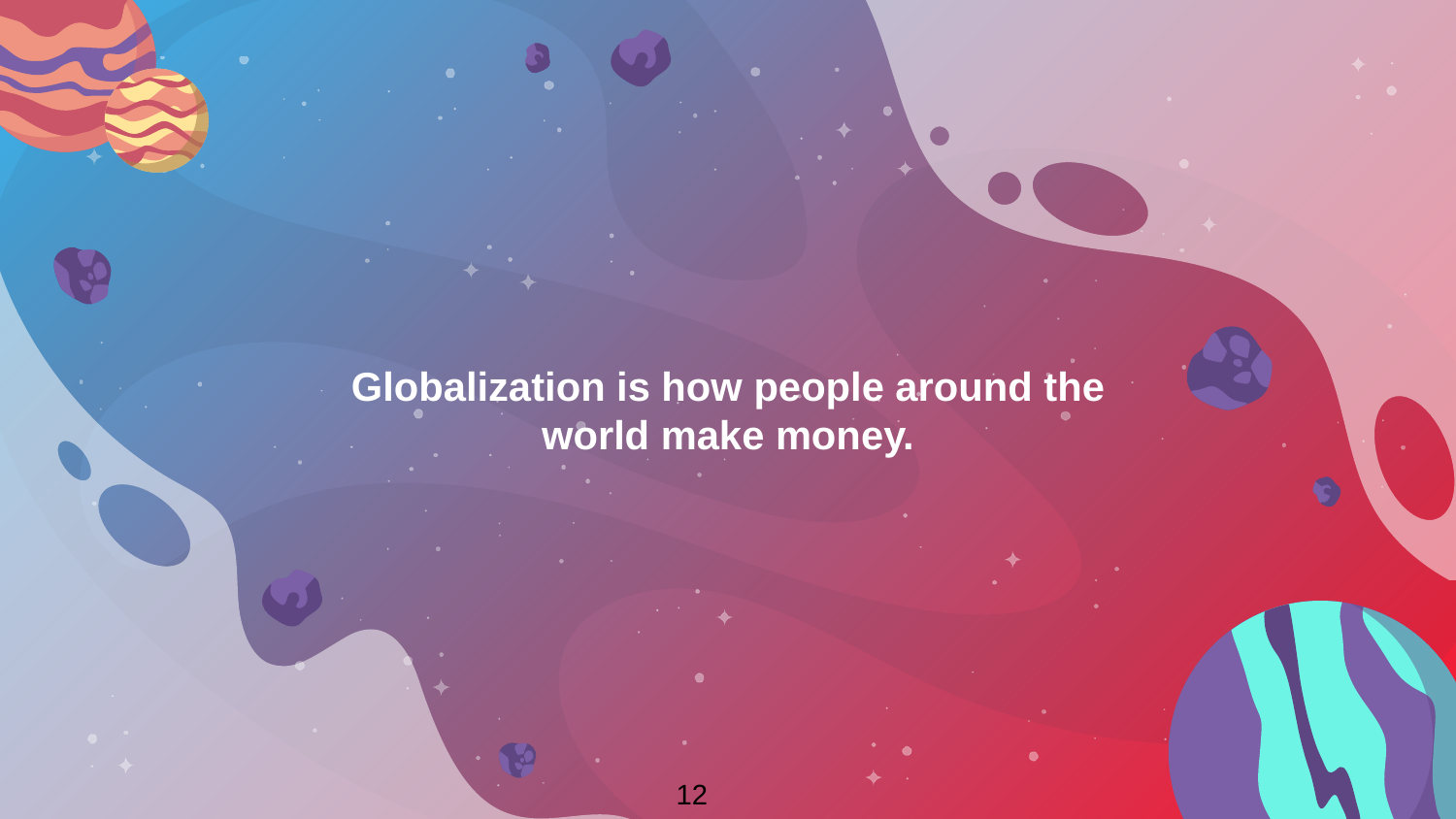

# Globalization is how people around the world make money.
12